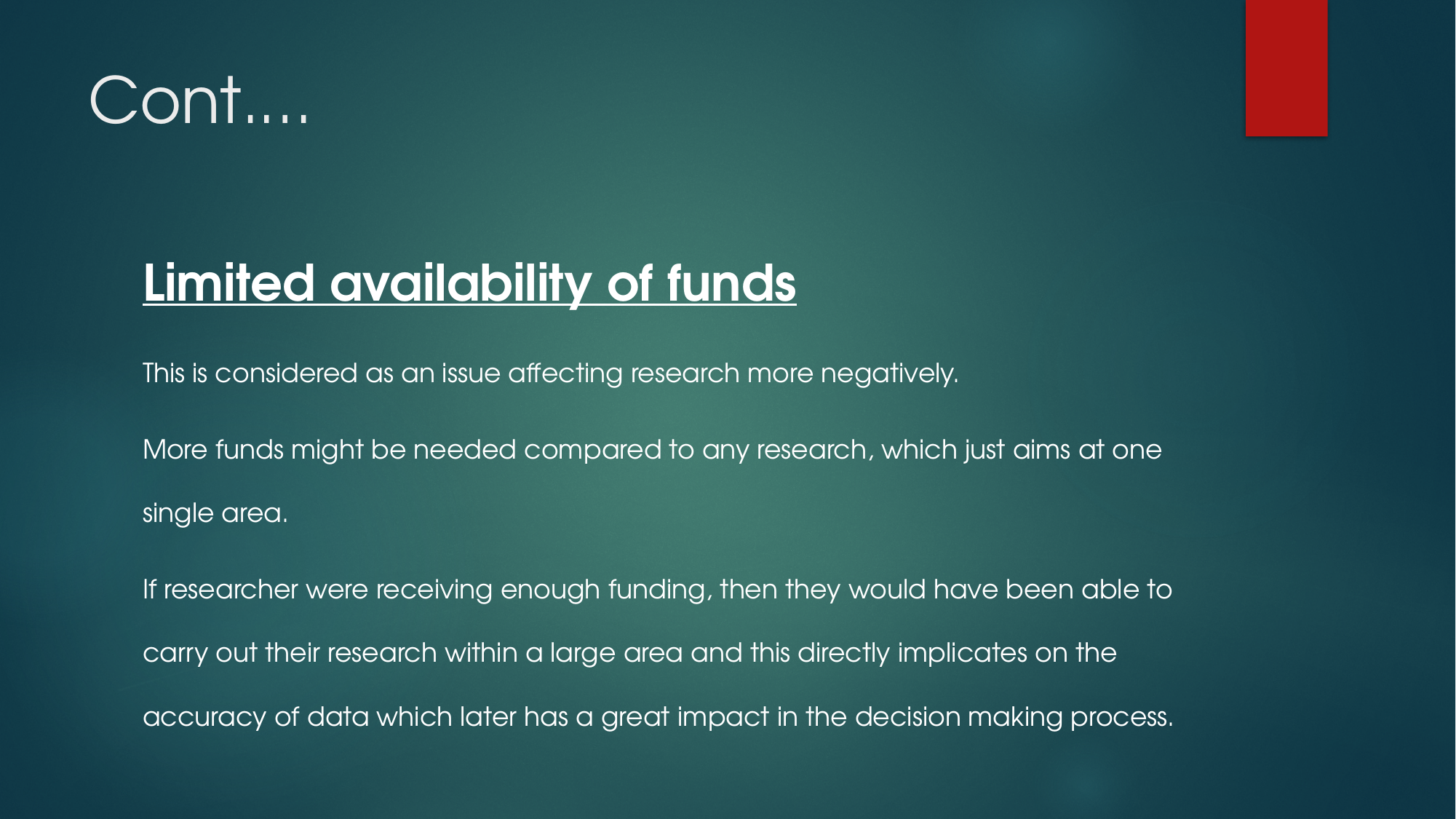

# Cont.…
Limited availability of funds
This is considered as an issue affecting research more negatively.
More funds might be needed compared to any research, which just aims at one single area.
If researcher were receiving enough funding, then they would have been able to carry out their research within a large area and this directly implicates on the accuracy of data which later has a great impact in the decision making process.